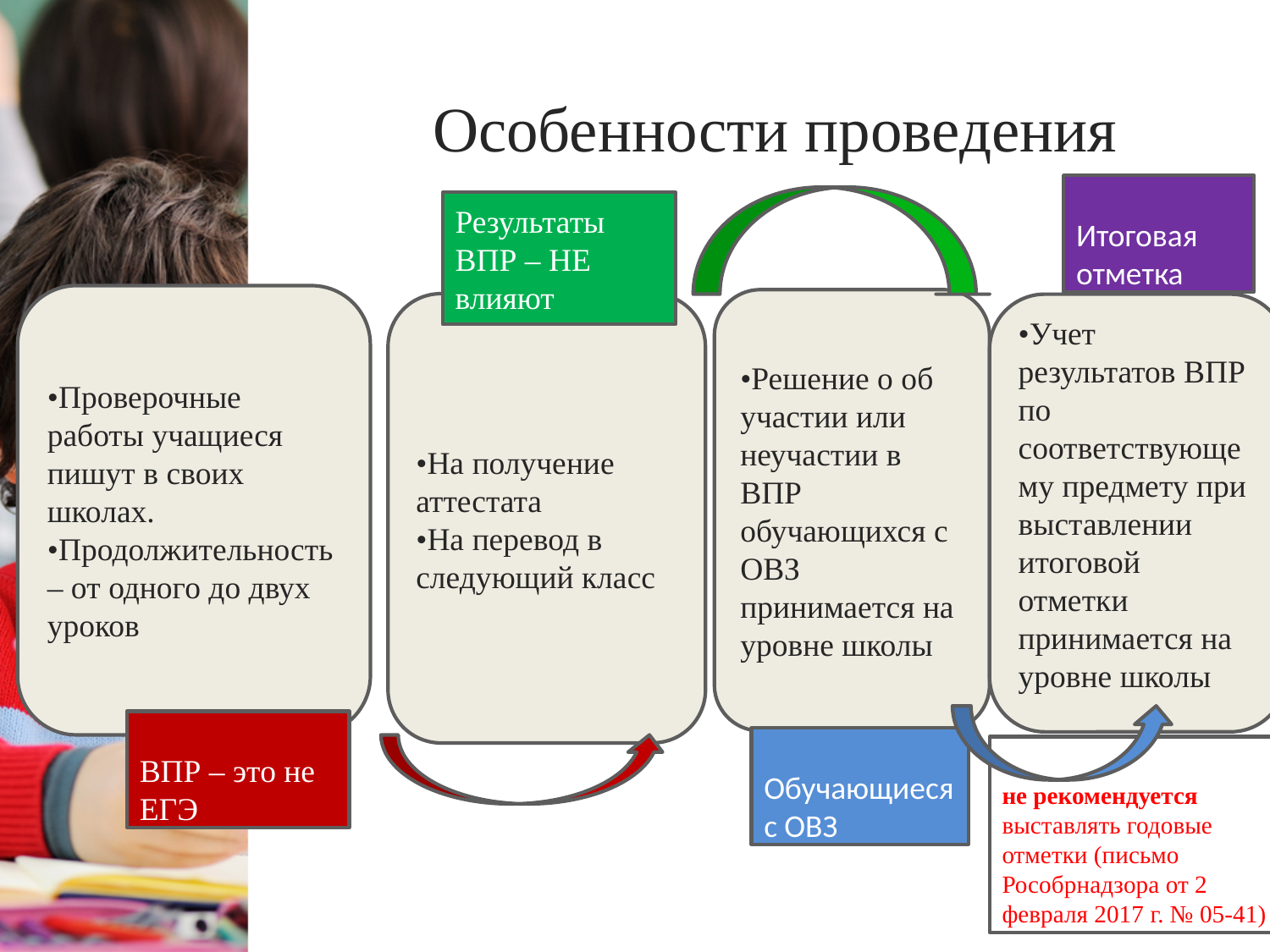

# Особенности проведения

Итоговая отметка

Результаты ВПР – НЕ влияют

•Проверочные работы учащиеся пишут в своих школах.
•Продолжительность – от одного до двух уроков

•Решение о об участии или неучастии в ВПР обучающихся с ОВЗ принимается на уровне школы

•На получение аттестата
•На перевод в следующий класс

•Учет результатов ВПР по соответствующему предмету при выставлении итоговой отметки принимается на уровне школы

ВПР – это не ЕГЭ

Обучающиеся с ОВЗ

не рекомендуется выставлять годовые отметки (письмо Рособрнадзора от 2 февраля 2017 г. № 05-41)